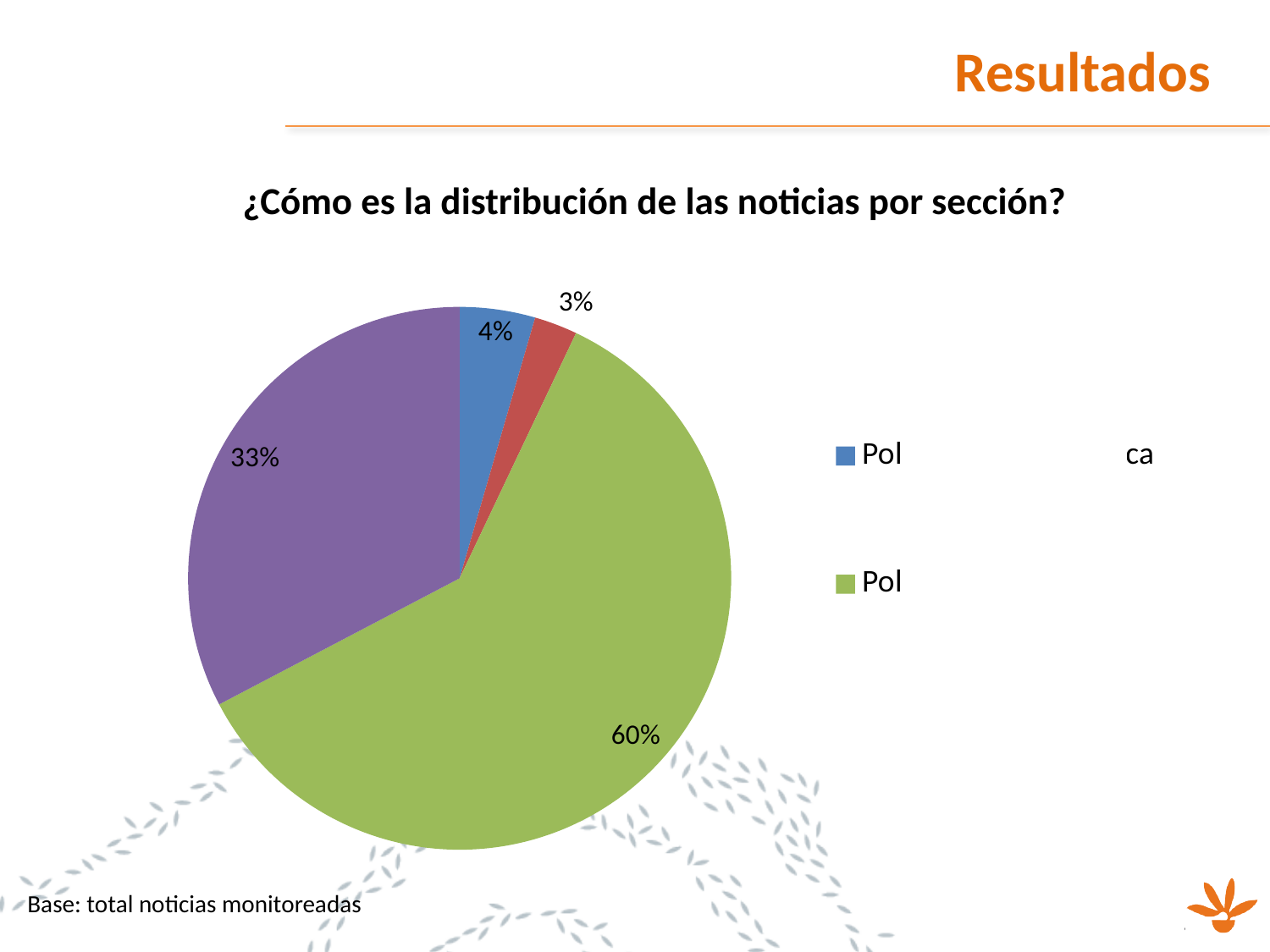

Resultados
¿Cómo es la distribución de las noticias por sección?

### Chart

| Category | Distribución de las noticias por seccion |  |  |
|---|---|---|---|
| Politica | 7.0 | None | None |
| Economica | 4.0 | None | None |
| Policiales | 94.0 | None | None |
| Sociedad | 51.0 | None | None |
Base: total noticias monitoreadas